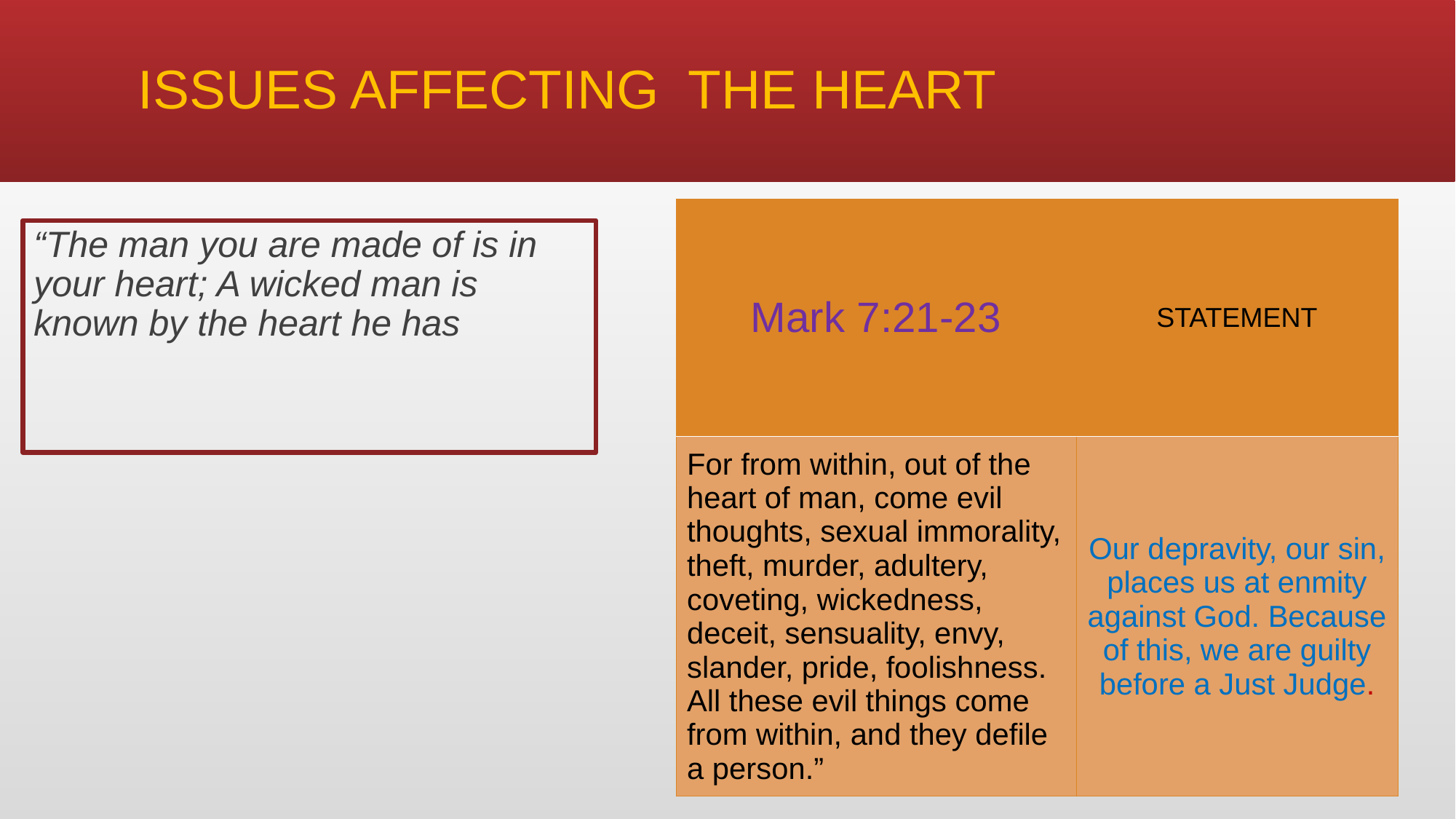

# ISSUES AFFECTING  THE HEART
| Mark 7:21-23 | STATEMENT |
| --- | --- |
| For from within, out of the heart of man, come evil thoughts, sexual immorality, theft, murder, adultery, coveting, wickedness, deceit, sensuality, envy, slander, pride, foolishness. All these evil things come from within, and they defile a person.” | Our depravity, our sin, places us at enmity against God. Because of this, we are guilty before a Just Judge. |
“The man you are made of is in your heart; A wicked man is known by the heart he has